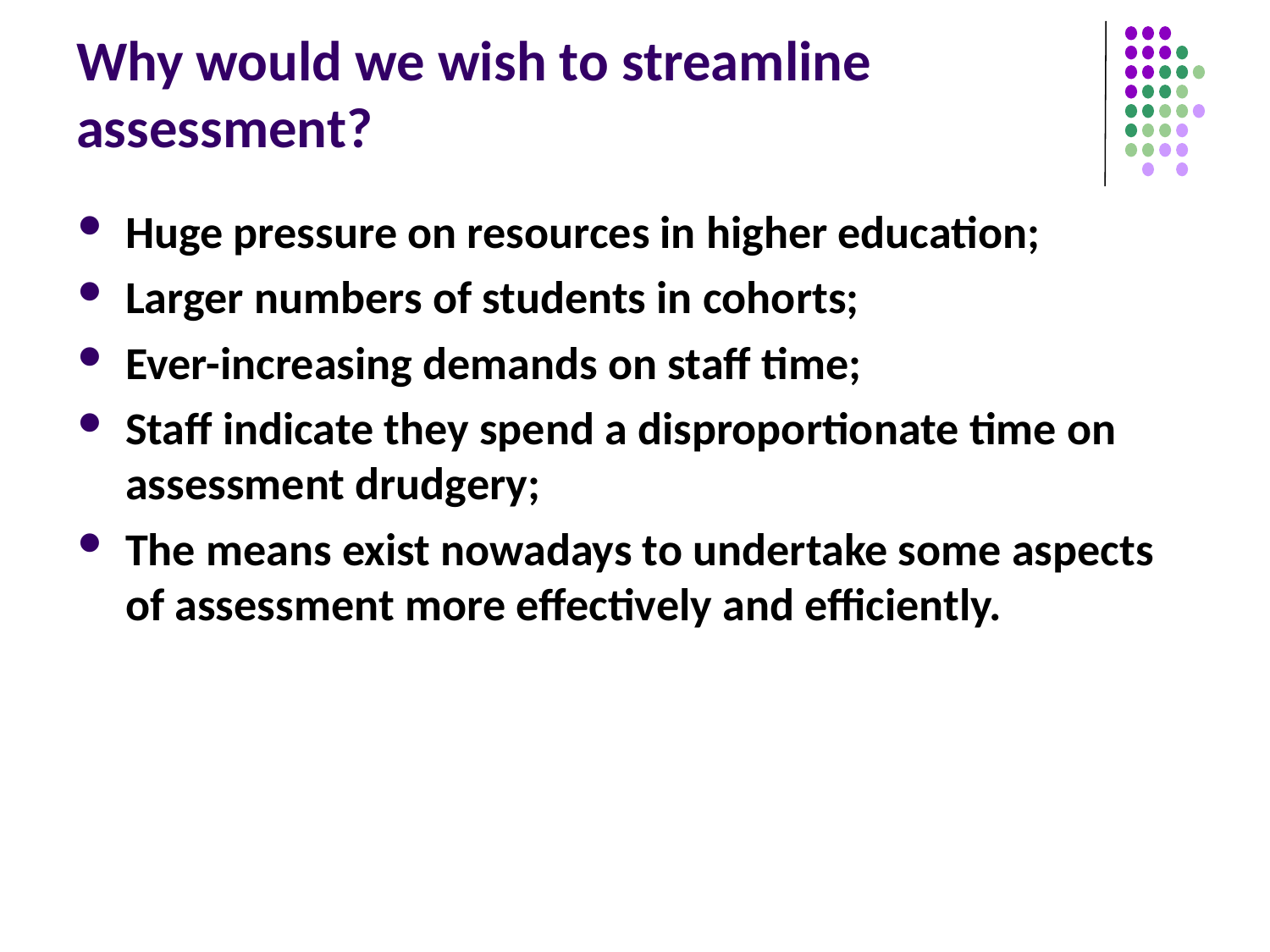

# Why would we wish to streamline assessment?
Huge pressure on resources in higher education;
Larger numbers of students in cohorts;
Ever-increasing demands on staff time;
Staff indicate they spend a disproportionate time on assessment drudgery;
The means exist nowadays to undertake some aspects of assessment more effectively and efficiently.